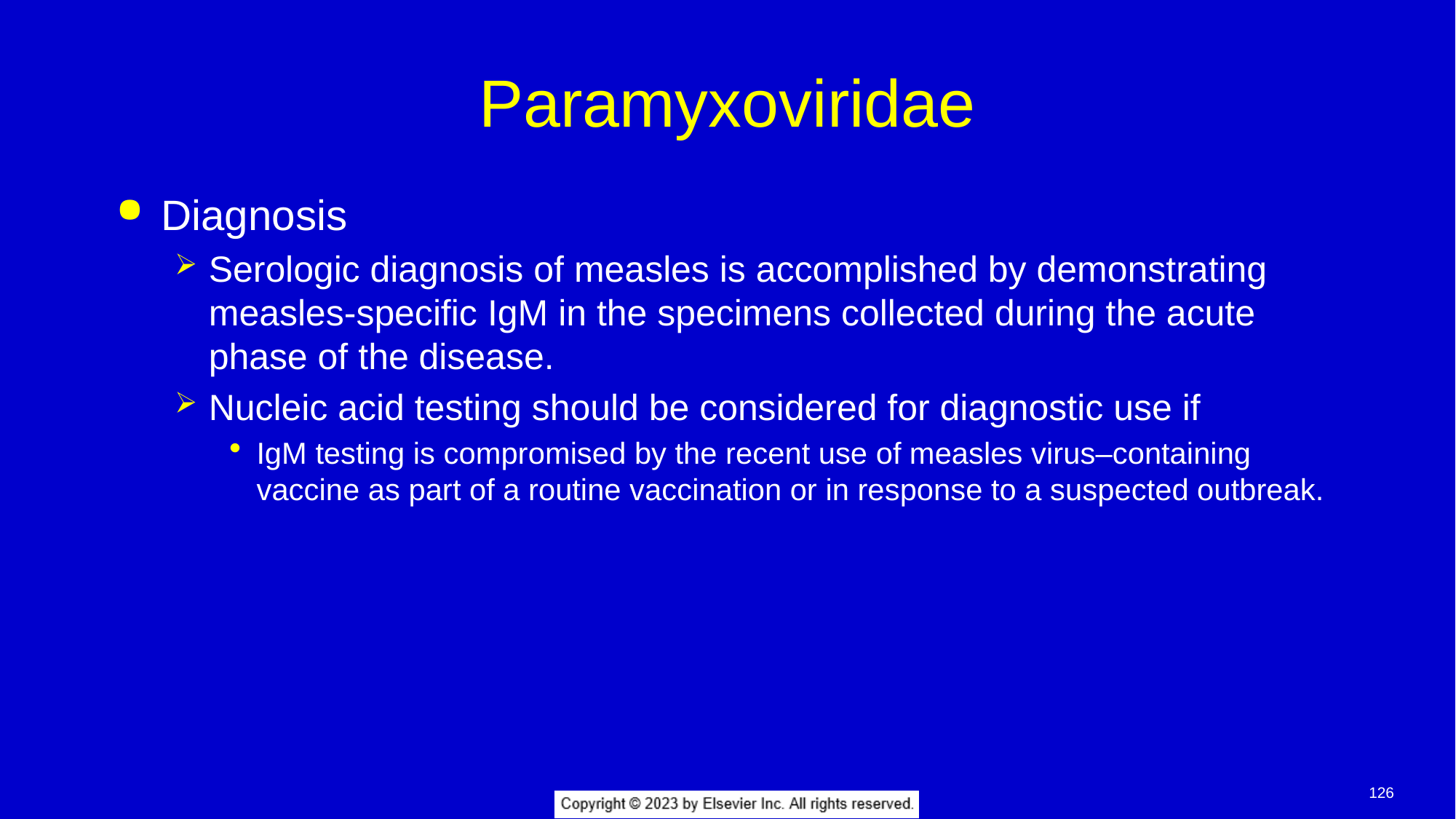

# Paramyxoviridae
Diagnosis
Serologic diagnosis of measles is accomplished by demonstrating measles-specific IgM in the specimens collected during the acute phase of the disease.
Nucleic acid testing should be considered for diagnostic use if
IgM testing is compromised by the recent use of measles virus–containing vaccine as part of a routine vaccination or in response to a suspected outbreak.